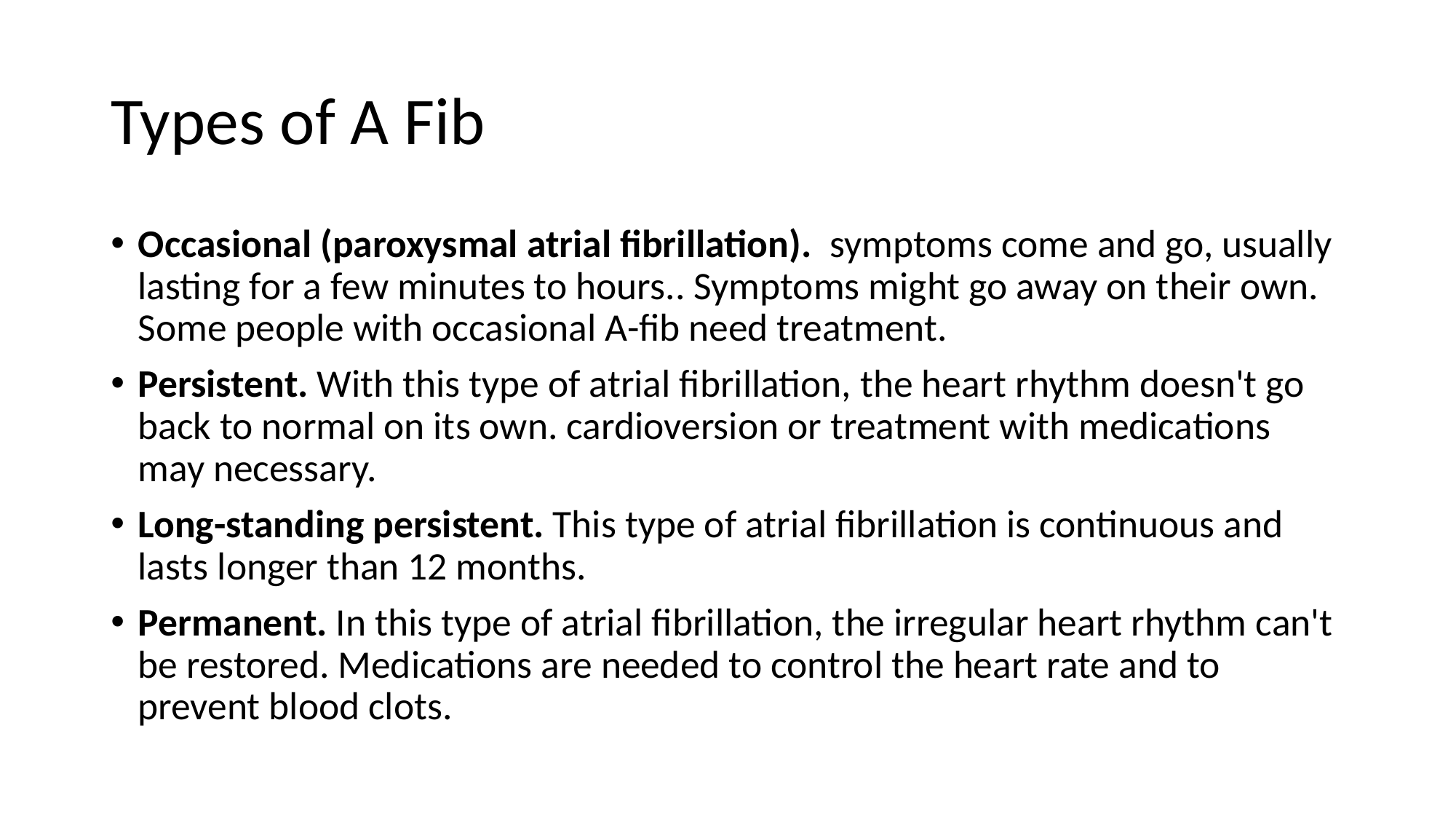

# Types of A Fib
Occasional (paroxysmal atrial fibrillation).  symptoms come and go, usually lasting for a few minutes to hours.. Symptoms might go away on their own. Some people with occasional A-fib need treatment.
Persistent. With this type of atrial fibrillation, the heart rhythm doesn't go back to normal on its own. cardioversion or treatment with medications may necessary.
Long-standing persistent. This type of atrial fibrillation is continuous and lasts longer than 12 months.
Permanent. In this type of atrial fibrillation, the irregular heart rhythm can't be restored. Medications are needed to control the heart rate and to prevent blood clots.